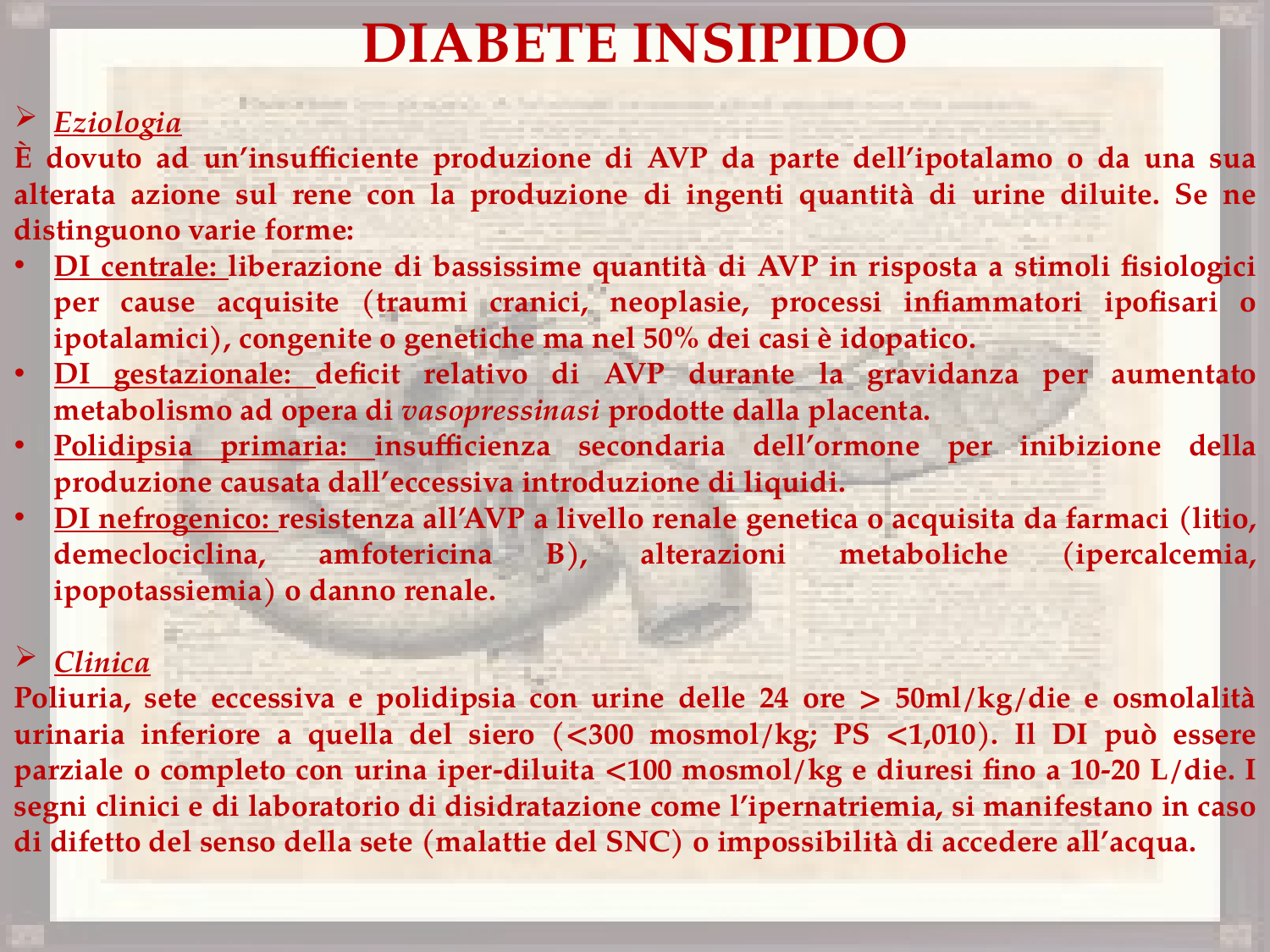

Diabete Insipido
Eziologia
È dovuto ad un’insufficiente produzione di AVP da parte dell’ipotalamo o da una sua alterata azione sul rene con la produzione di ingenti quantità di urine diluite. Se ne distinguono varie forme:
DI centrale: liberazione di bassissime quantità di AVP in risposta a stimoli fisiologici per cause acquisite (traumi cranici, neoplasie, processi infiammatori ipofisari o ipotalamici), congenite o genetiche ma nel 50% dei casi è idopatico.
DI gestazionale: deficit relativo di AVP durante la gravidanza per aumentato metabolismo ad opera di vasopressinasi prodotte dalla placenta.
Polidipsia primaria: insufficienza secondaria dell’ormone per inibizione della produzione causata dall’eccessiva introduzione di liquidi.
DI nefrogenico: resistenza all’AVP a livello renale genetica o acquisita da farmaci (litio, demeclociclina, amfotericina B), alterazioni metaboliche (ipercalcemia, ipopotassiemia) o danno renale.

Clinica
Poliuria, sete eccessiva e polidipsia con urine delle 24 ore > 50ml/kg/die e osmolalità urinaria inferiore a quella del siero (<300 mosmol/kg; PS <1,010). Il DI può essere parziale o completo con urina iper-diluita <100 mosmol/kg e diuresi fino a 10-20 L/die. I segni clinici e di laboratorio di disidratazione come l’ipernatriemia, si manifestano in caso di difetto del senso della sete (malattie del SNC) o impossibilità di accedere all’acqua.